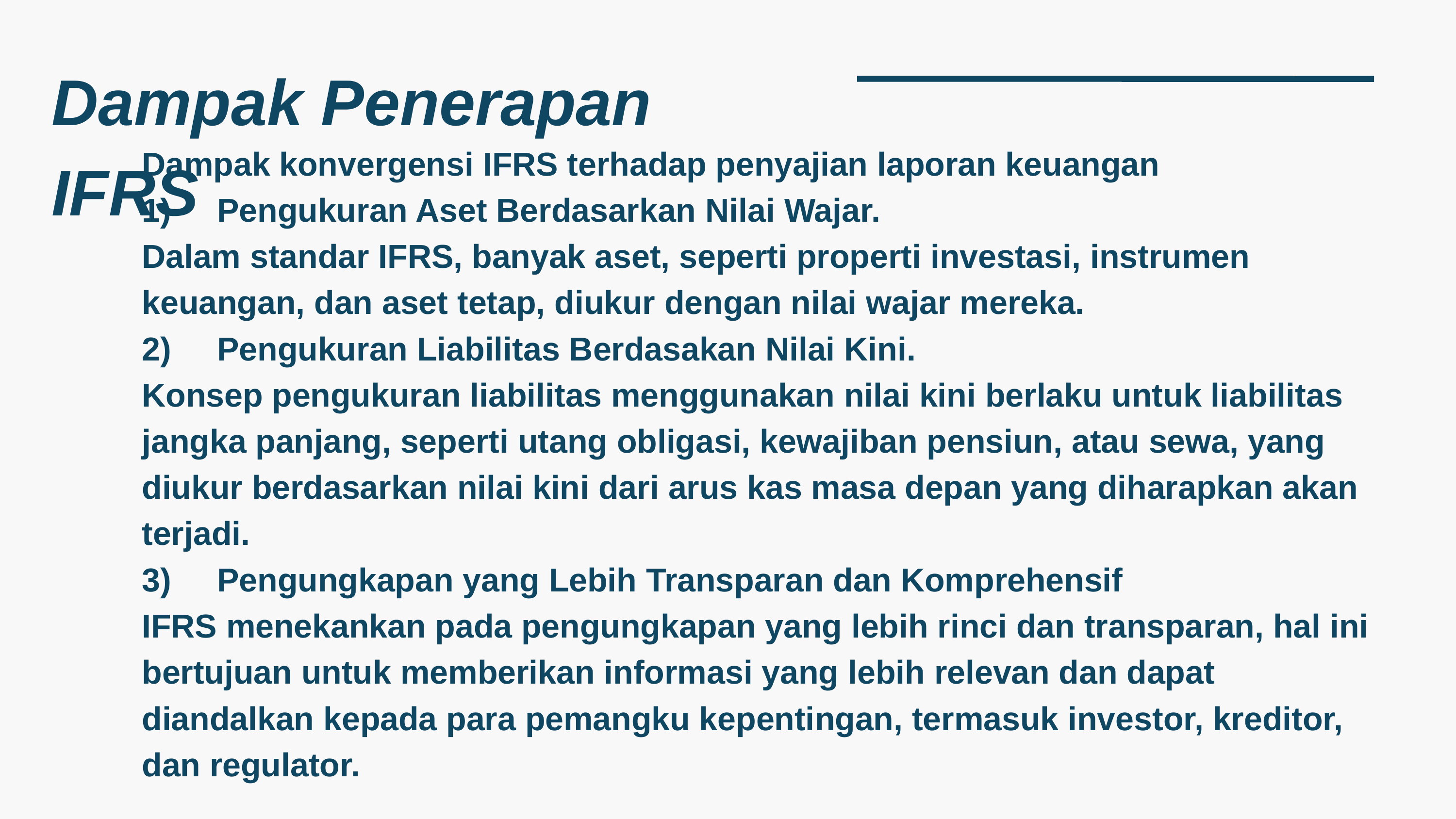

Dampak Penerapan IFRS

Dampak konvergensi IFRS terhadap penyajian laporan keuangan
1)     Pengukuran Aset Berdasarkan Nilai Wajar.
Dalam standar IFRS, banyak aset, seperti properti investasi, instrumen keuangan, dan aset tetap, diukur dengan nilai wajar mereka.
2)     Pengukuran Liabilitas Berdasakan Nilai Kini.
Konsep pengukuran liabilitas menggunakan nilai kini berlaku untuk liabilitas jangka panjang, seperti utang obligasi, kewajiban pensiun, atau sewa, yang diukur berdasarkan nilai kini dari arus kas masa depan yang diharapkan akan terjadi.
3)     Pengungkapan yang Lebih Transparan dan Komprehensif
IFRS menekankan pada pengungkapan yang lebih rinci dan transparan, hal ini bertujuan untuk memberikan informasi yang lebih relevan dan dapat diandalkan kepada para pemangku kepentingan, termasuk investor, kreditor, dan regulator.